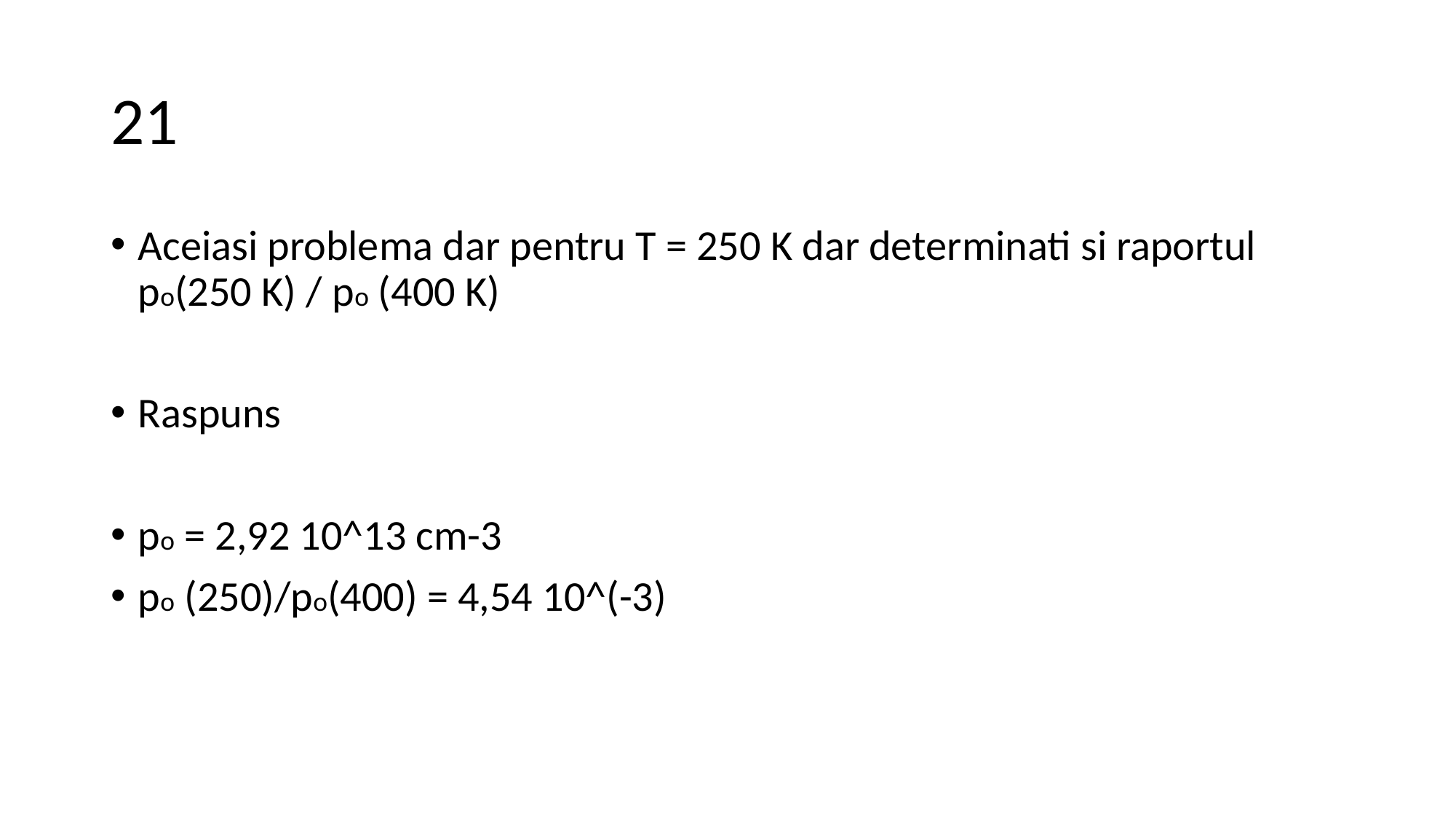

# 21
Aceiasi problema dar pentru T = 250 K dar determinati si raportul po(250 K) / po (400 K)

Raspuns

po = 2,92 10^13 cm-3
po (250)/po(400) = 4,54 10^(-3)